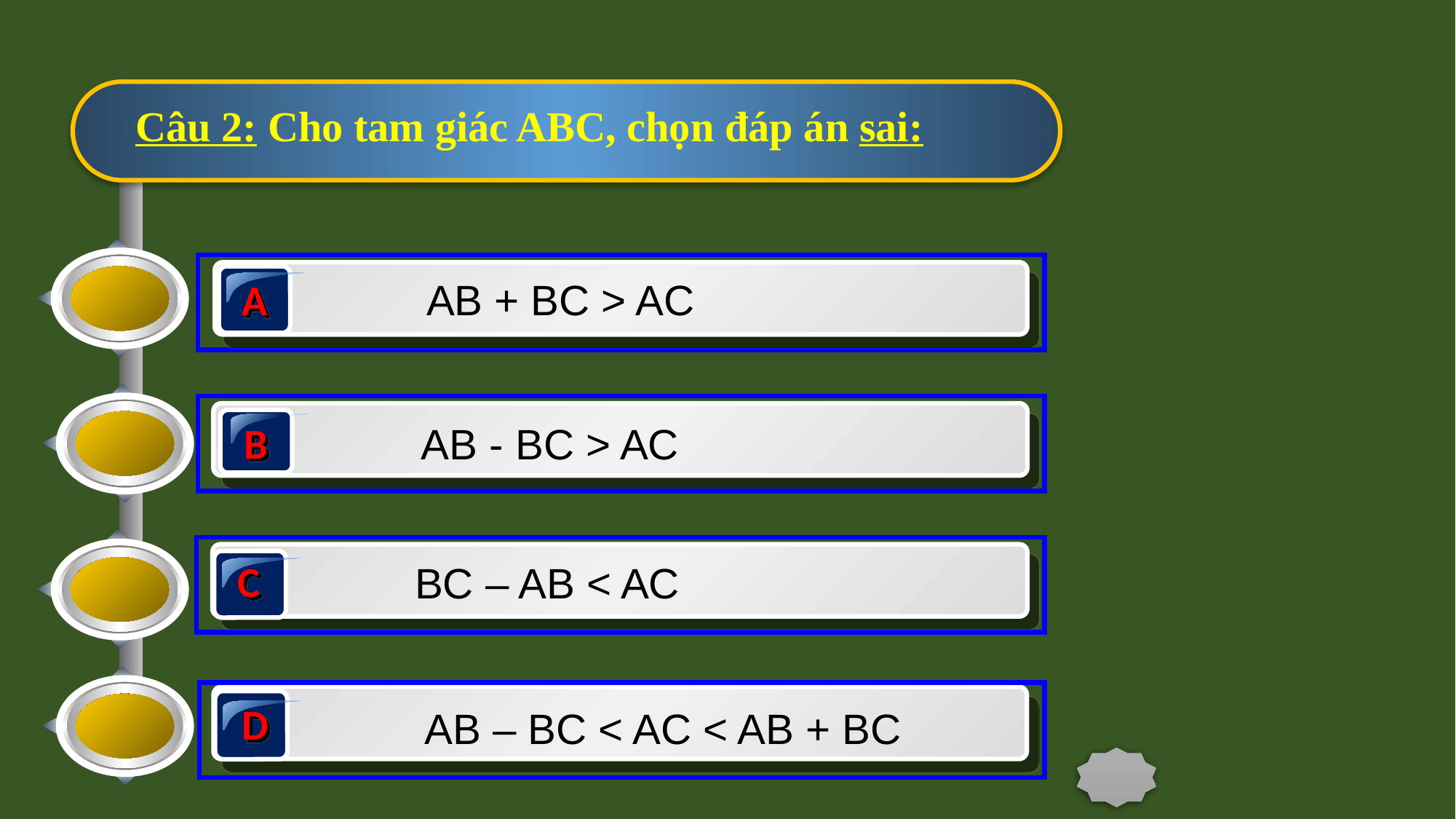

Câu 2: Cho tam giác ABC, chọn đáp án sai:

A
           AB + BC > AC

B
          AB - BC > AC

C

          BC – AB < AC

D
          AB – BC < AC < AB + BC